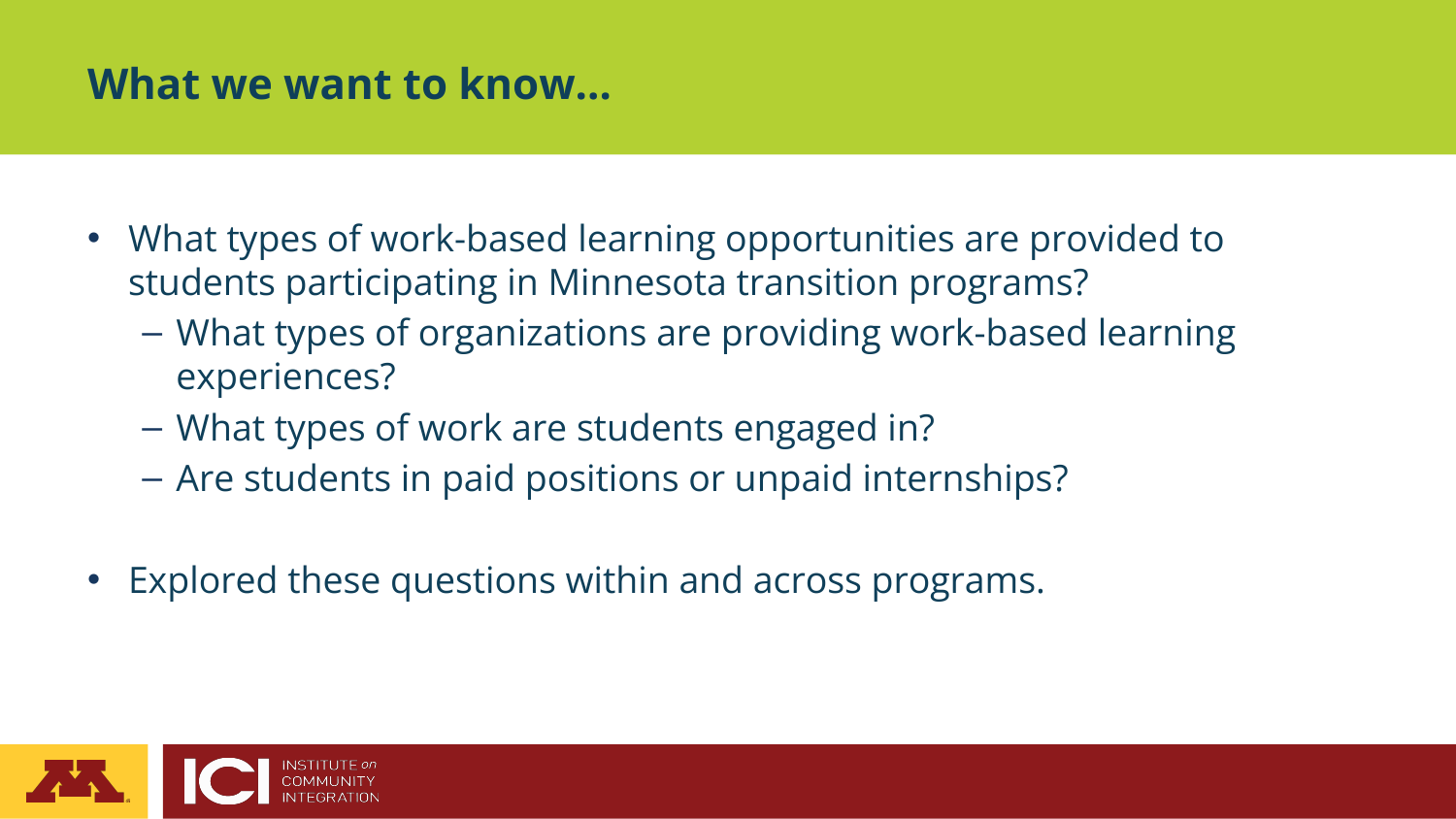

# What we want to know…
What types of work-based learning opportunities are provided to students participating in Minnesota transition programs?
What types of organizations are providing work-based learning experiences?
What types of work are students engaged in?
Are students in paid positions or unpaid internships?

Explored these questions within and across programs.